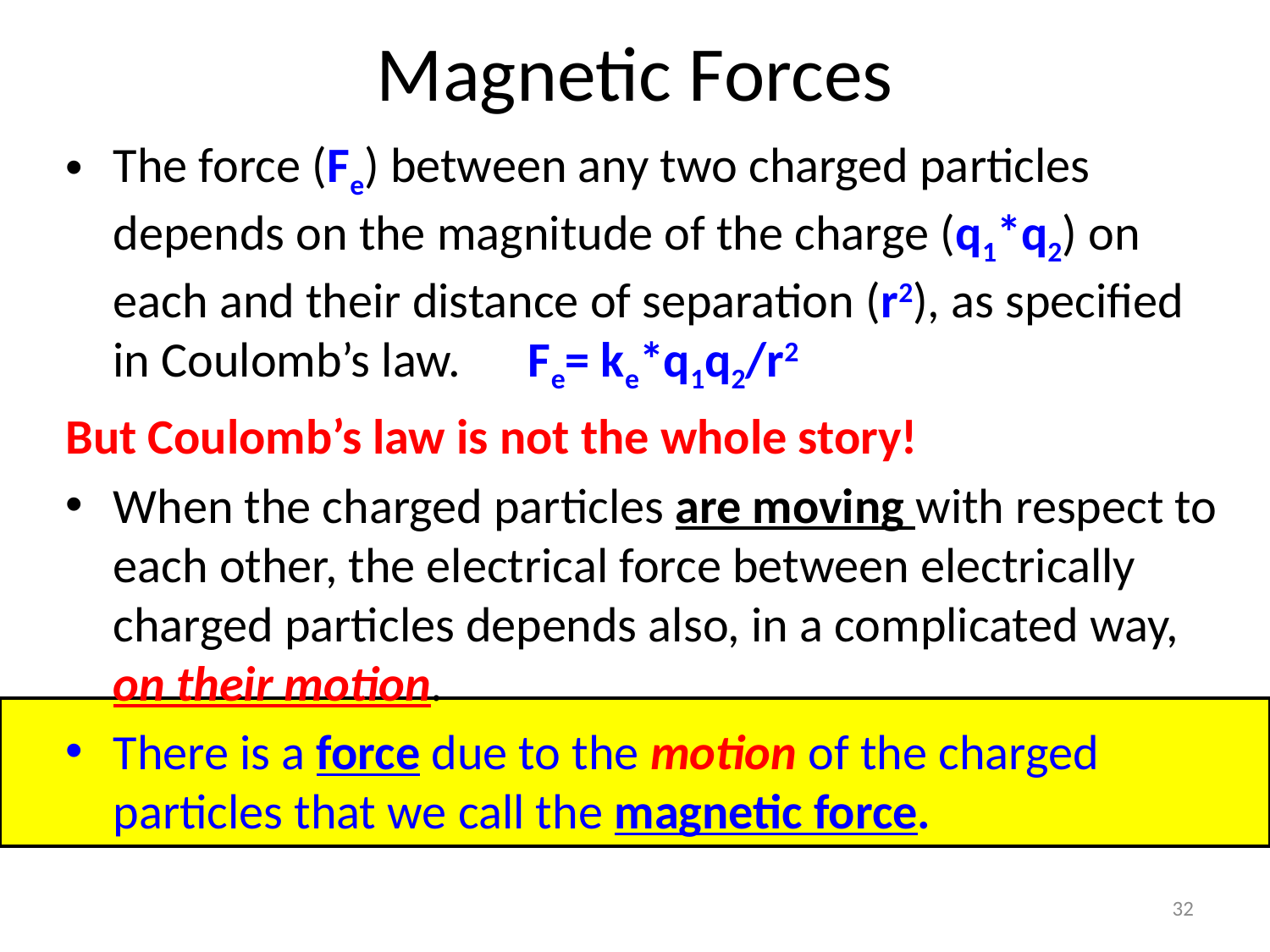

Magnetic Forces
The force (Fe) between any two charged particles depends on the magnitude of the charge (q1*q2) on each and their distance of separation (r2), as specified in Coulomb’s law.      Fe= ke*q1q2/r2
But Coulomb’s law is not the whole story!
When the charged particles are moving with respect to each other, the electrical force between electrically charged particles depends also, in a complicated way, on their motion.
There is a force due to the motion of the charged particles that we call the magnetic force.

32